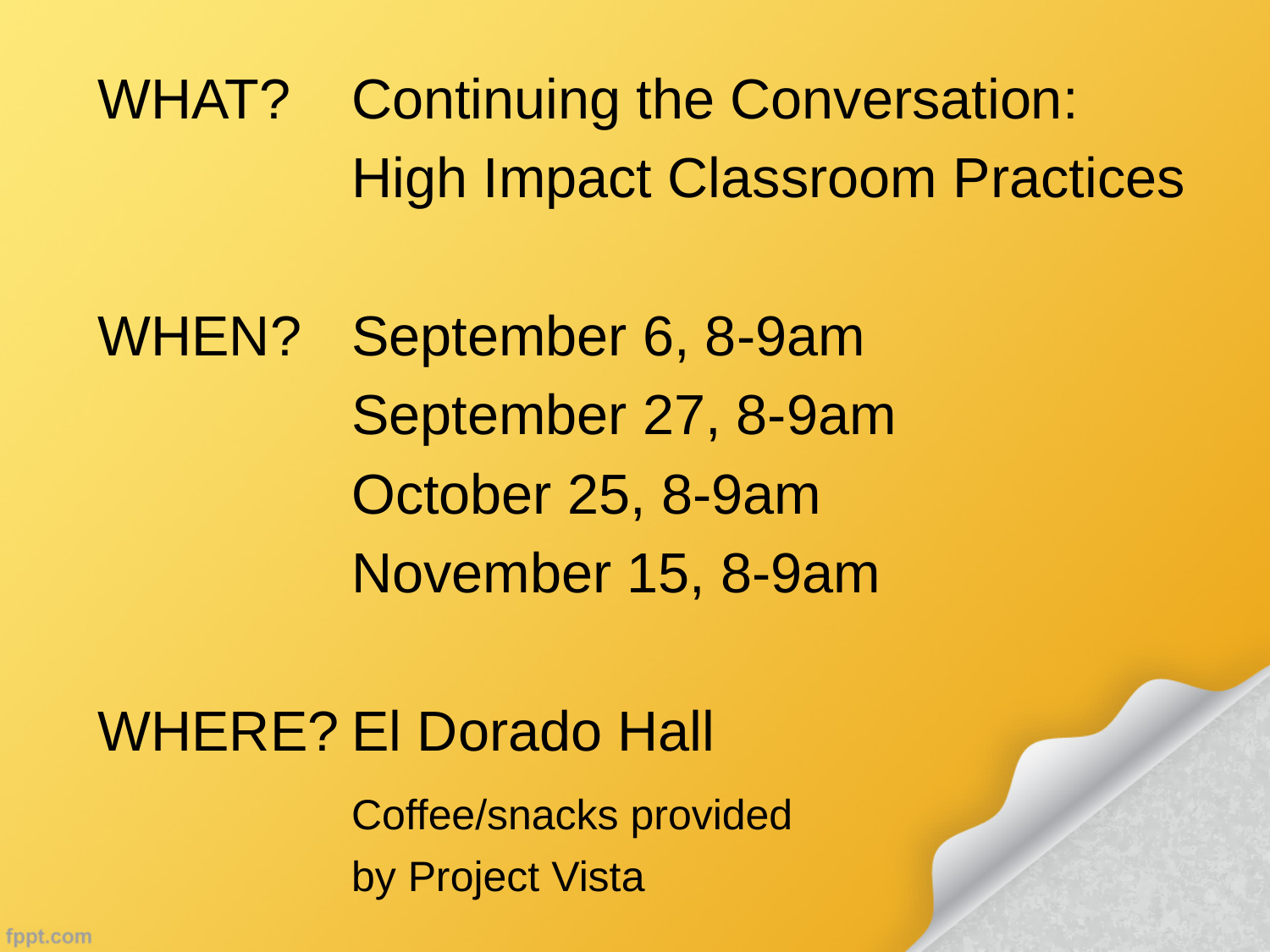

WHAT?	Continuing the Conversation:
		High Impact Classroom Practices

WHEN?	September 6, 8-9am
		September 27, 8-9am
		October 25, 8-9am
		November 15, 8-9am

WHERE?	El Dorado Hall
		Coffee/snacks provided
		by Project Vista